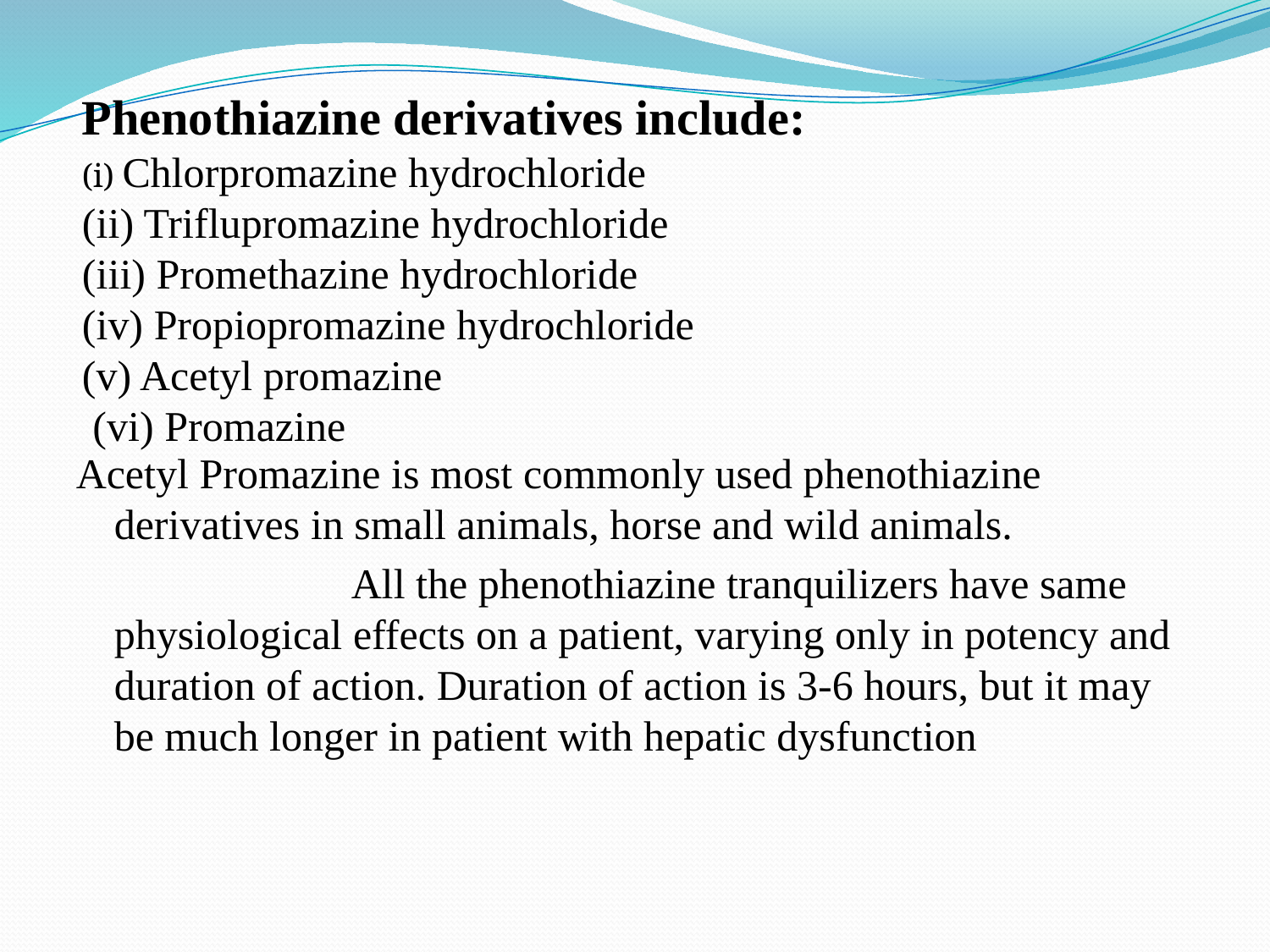

#
Phenothiazine derivatives include:
(i) Chlorpromazine hydrochloride
(ii) Triflupromazine hydrochloride
(iii) Promethazine hydrochloride
(iv) Propiopromazine hydrochloride
(v) Acetyl promazine
 (vi) Promazine

Acetyl Promazine is most commonly used phenothiazine derivatives in small animals, horse and wild animals.
                          All the phenothiazine tranquilizers have same physiological effects on a patient, varying only in potency and duration of action. Duration of action is 3-6 hours, but it may be much longer in patient with hepatic dysfunction